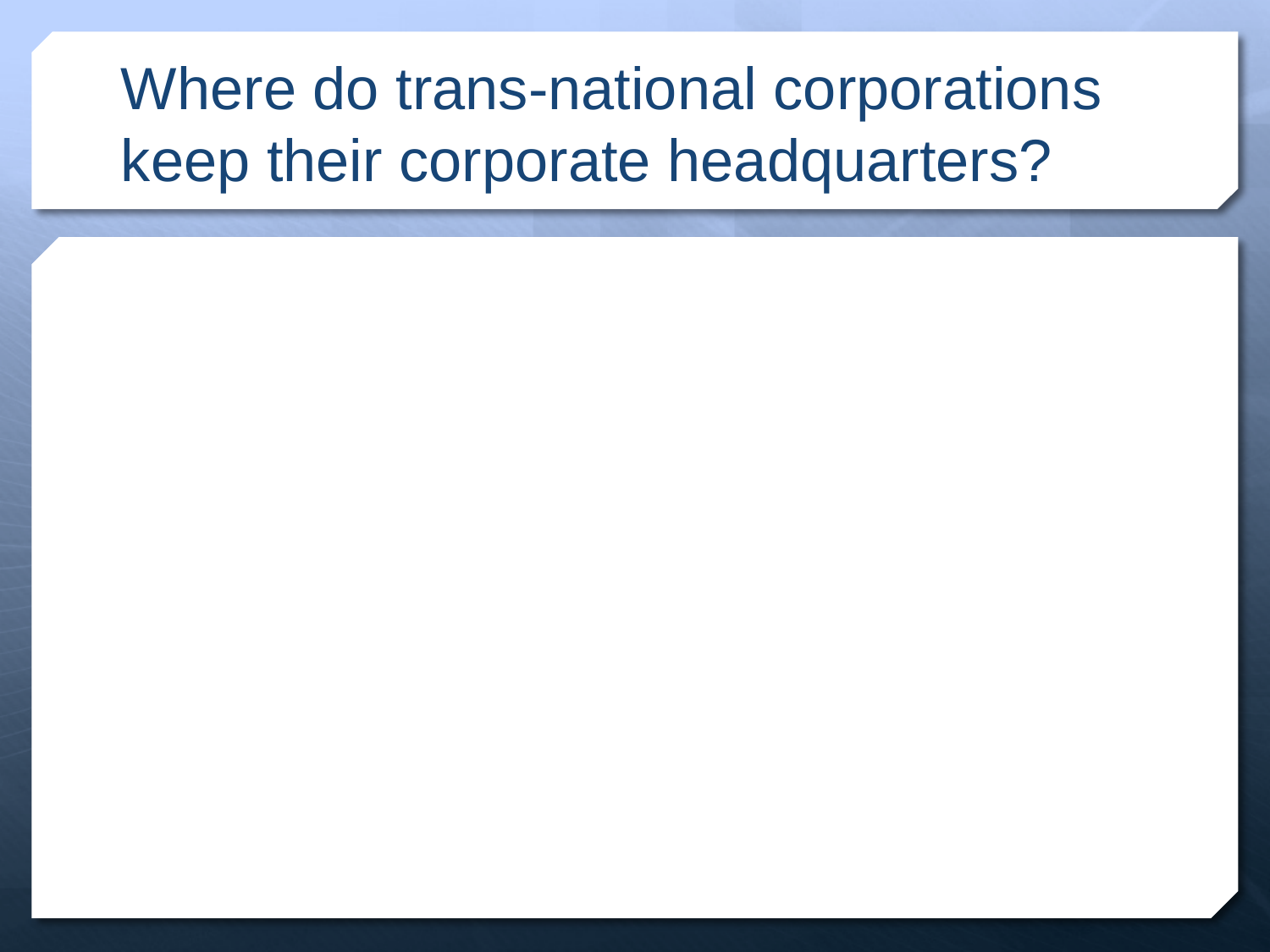

# Where do trans-national corporations keep their corporate headquarters?